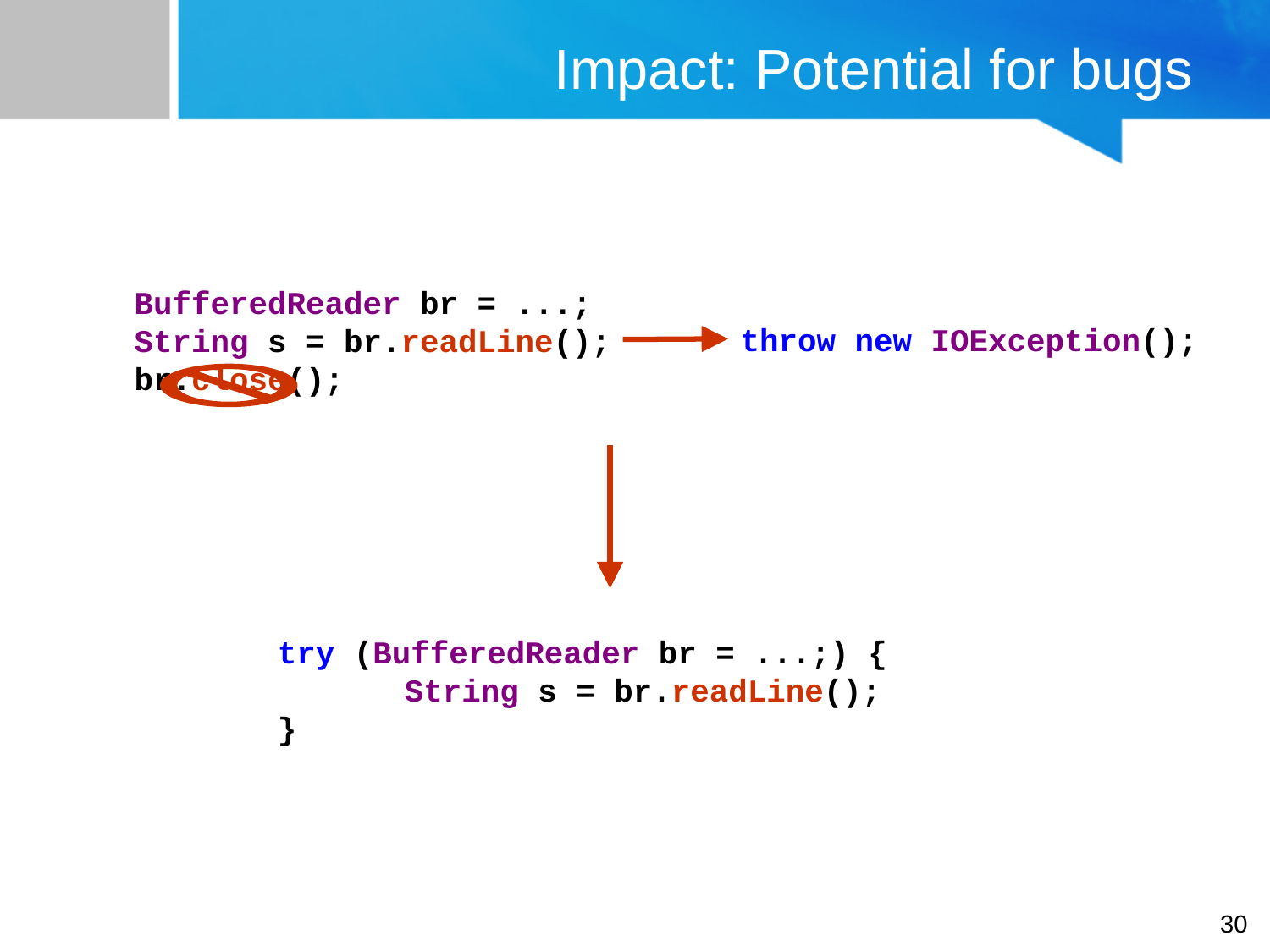

# Impact: Potential for bugs
BufferedReader br = ...;
String s = br.readLine();
br.close();
throw new IOException();

try (BufferedReader br = ...;) {
	String s = br.readLine();
}
30